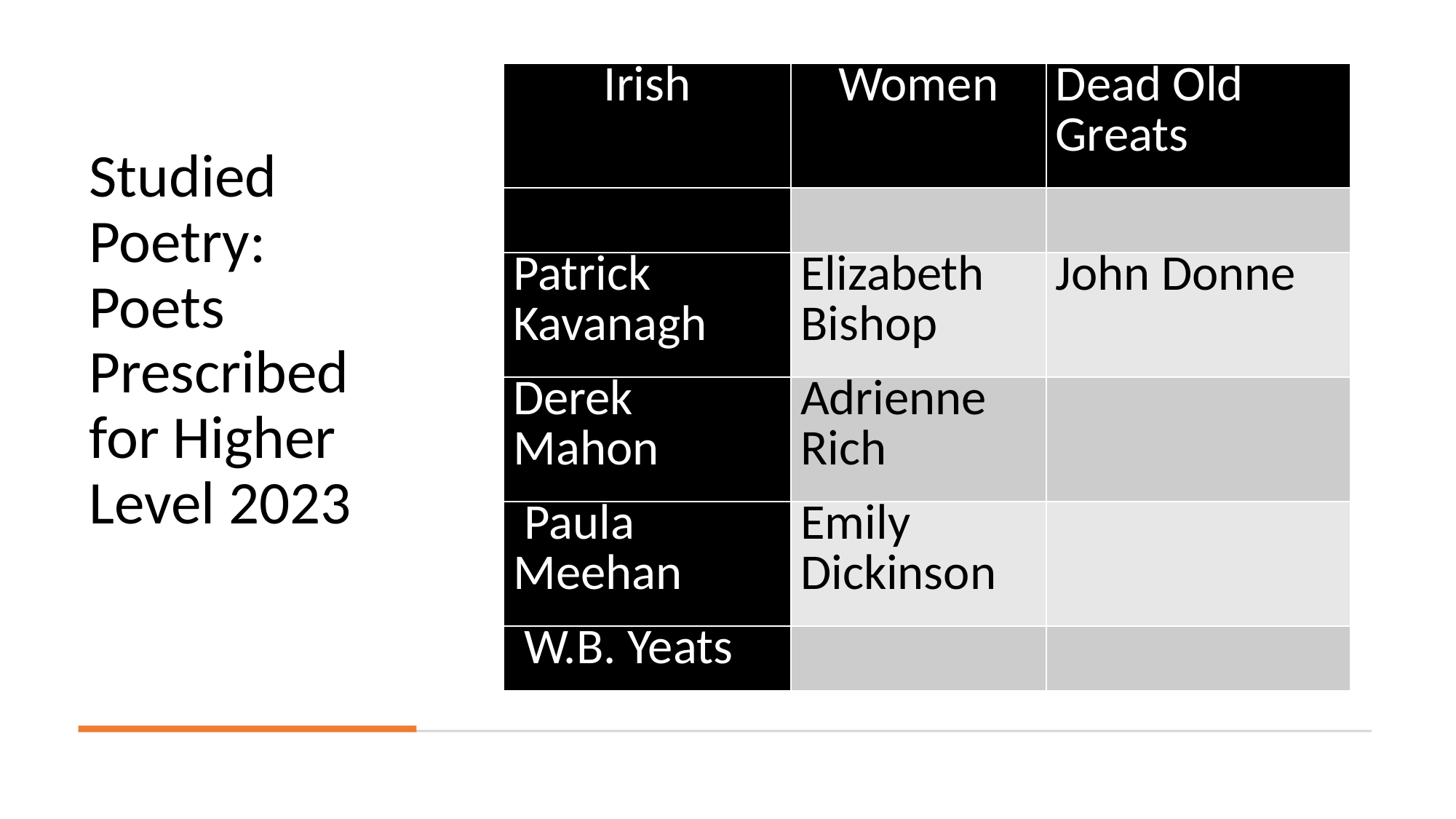

# Studied Poetry: Poets Prescribed for Higher Level 2023
| Irish | Women | Dead Old Greats |
| --- | --- | --- |
|  |  |  |
| Patrick Kavanagh | Elizabeth Bishop | John Donne |
| Derek Mahon | Adrienne Rich |  |
| Paula Meehan | Emily Dickinson |  |
| W.B. Yeats |  |  |